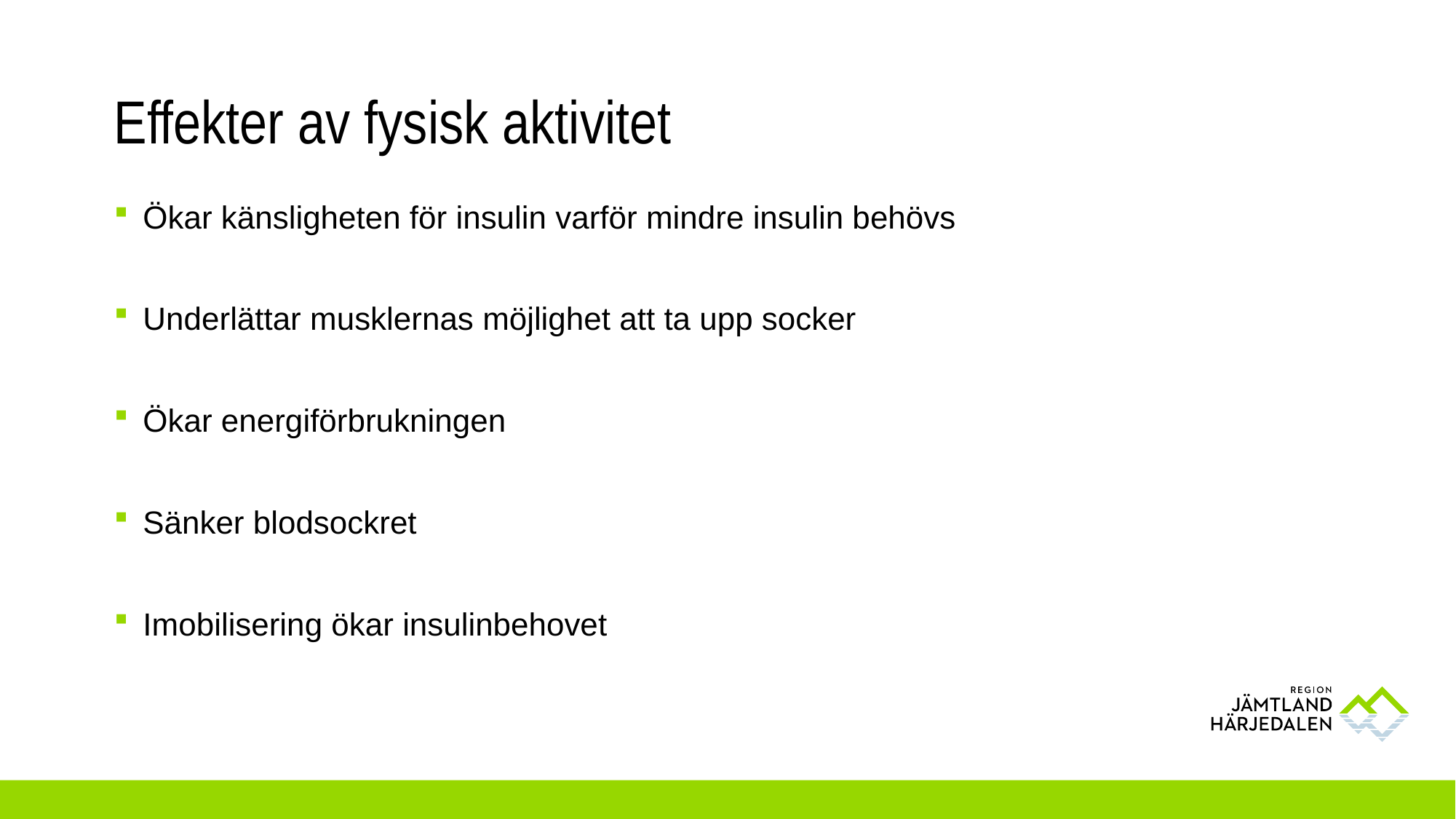

# Effekter av fysisk aktivitet
Ökar känsligheten för insulin varför mindre insulin behövs

Underlättar musklernas möjlighet att ta upp socker

Ökar energiförbrukningen

Sänker blodsockret

Imobilisering ökar insulinbehovet